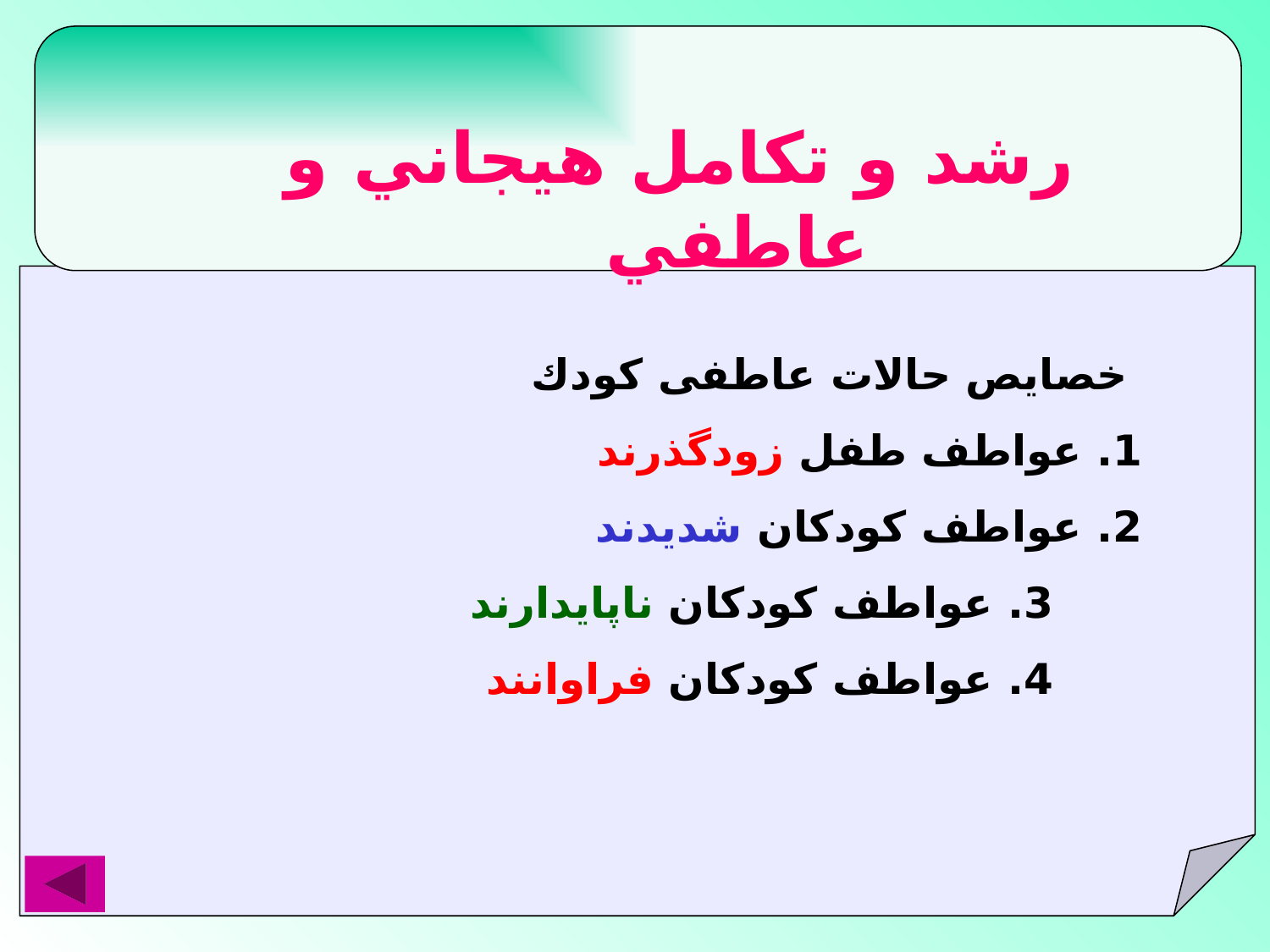

#
رشد و تكامل هيجاني و عاطفي

 خصايص حالات عاطفى كودك
	1. عواطف طفل زودگذرند ‏
	2. عواطف كودكان شديدند
      3. عواطف كودكان ناپايدارند ‏
      4. عواطف كودكان فراوانند